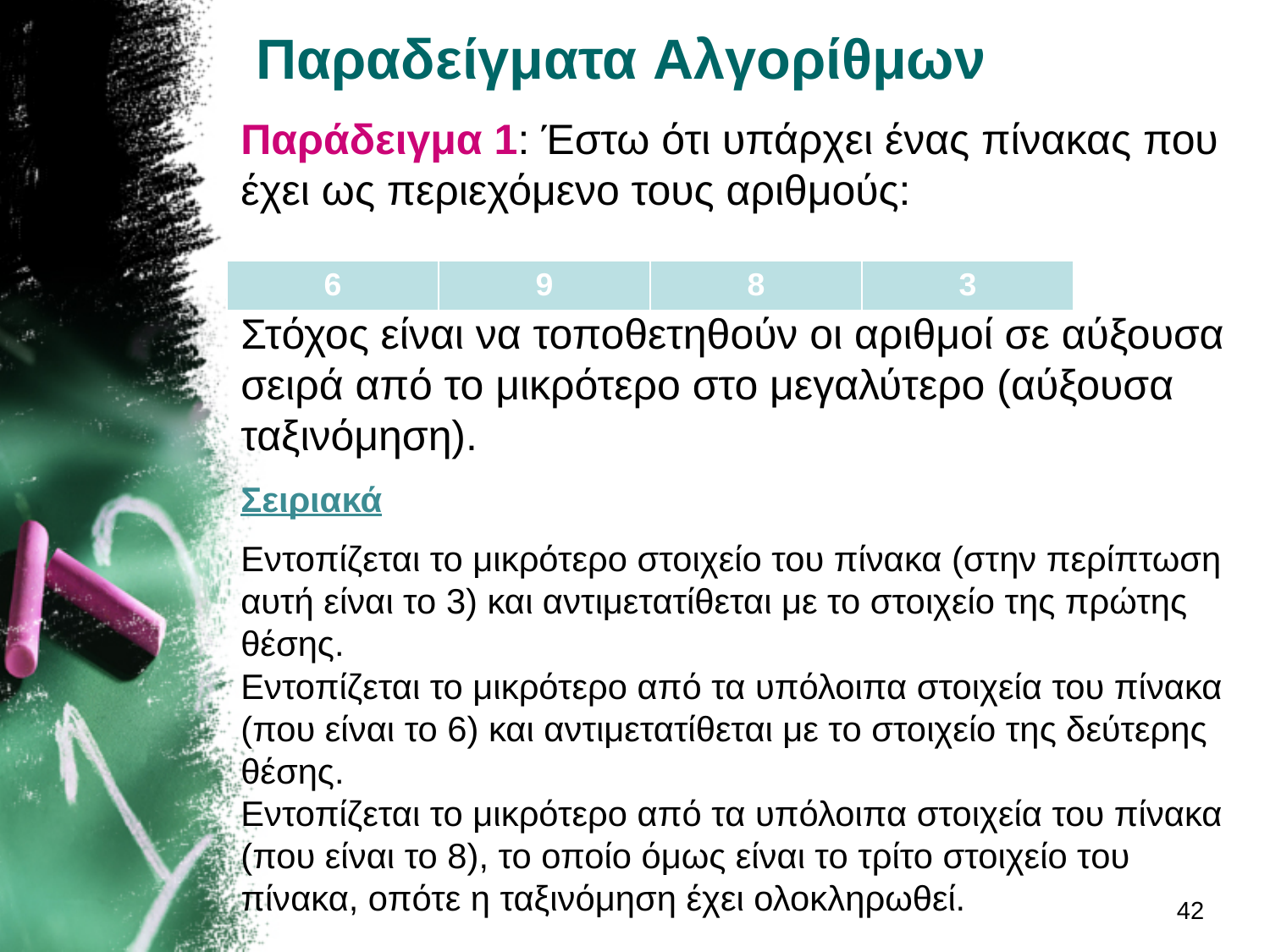

# Παραδείγματα Αλγορίθμων
Παράδειγμα 1: Έστω ότι υπάρχει ένας πίνακας που έχει ως περιεχόμενο τους αριθμούς:

Στόχος είναι να τοποθετηθούν οι αριθμοί σε αύξουσα σειρά από το μικρότερο στο μεγαλύτερο (αύξουσα ταξινόμηση).
Σειριακά
Εντοπίζεται το μικρότερο στοιχείο του πίνακα (στην περίπτωση αυτή είναι το 3) και αντιμετατίθεται με το στοιχείο της πρώτης θέσης.
Εντοπίζεται το μικρότερο από τα υπόλοιπα στοιχεία του πίνακα (που είναι το 6) και αντιμετατίθεται με το στοιχείο της δεύτερης θέσης.
Εντοπίζεται το μικρότερο από τα υπόλοιπα στοιχεία του πίνακα (που είναι το 8), το οποίο όμως είναι το τρίτο στοιχείο του πίνακα, οπότε η ταξινόμηση έχει ολοκληρωθεί.

| 6 | 9 | 8 | 3 |
| --- | --- | --- | --- |
42